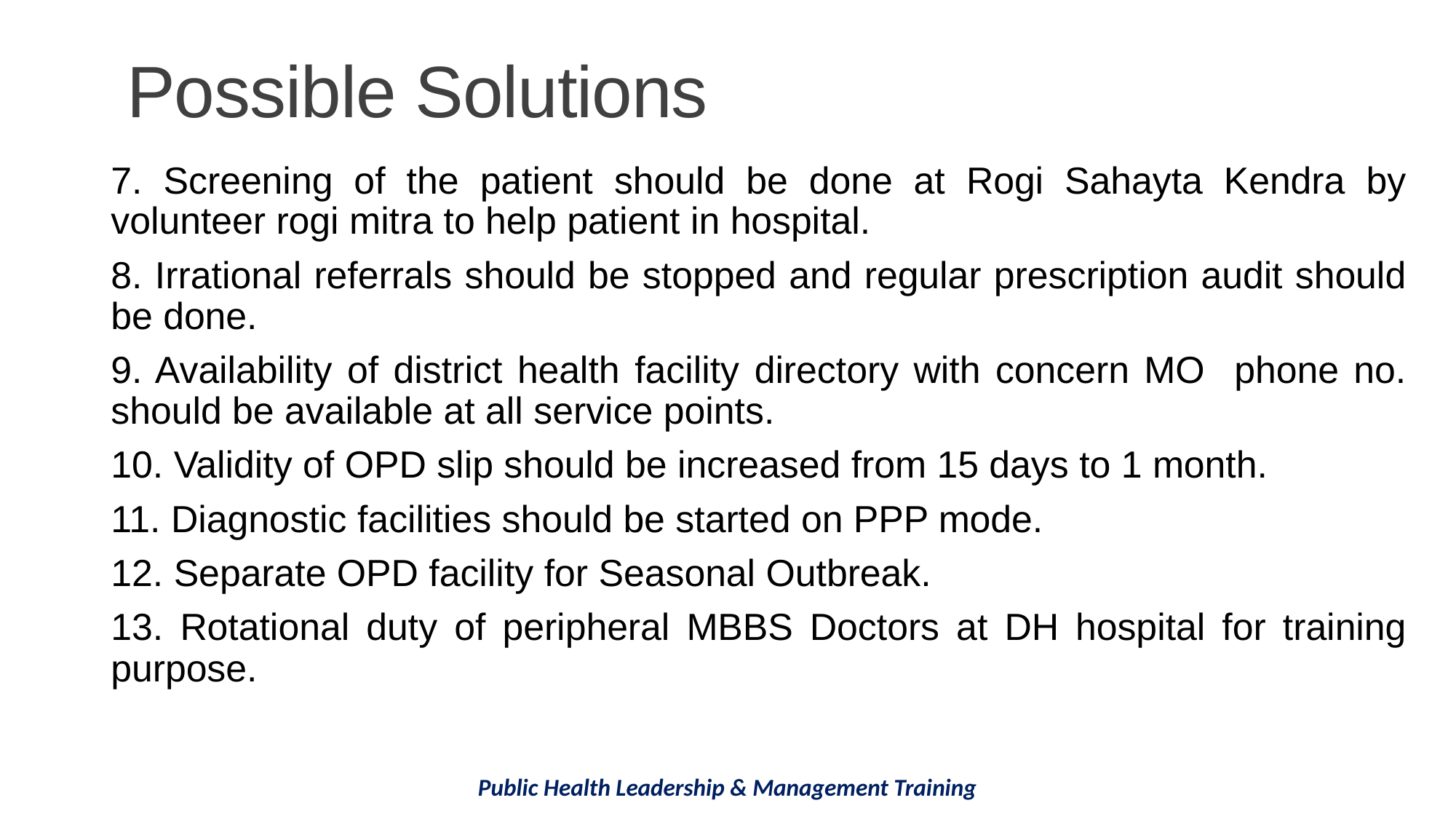

Possible Solutions
7. Screening of the patient should be done at Rogi Sahayta Kendra by volunteer rogi mitra to help patient in hospital.
8. Irrational referrals should be stopped and regular prescription audit should be done.
9. Availability of district health facility directory with concern MO  phone no. should be available at all service points.
10. Validity of OPD slip should be increased from 15 days to 1 month.
11. Diagnostic facilities should be started on PPP mode.
12. Separate OPD facility for Seasonal Outbreak.
13. Rotational duty of peripheral MBBS Doctors at DH hospital for training purpose.

Public Health Leadership & Management Training